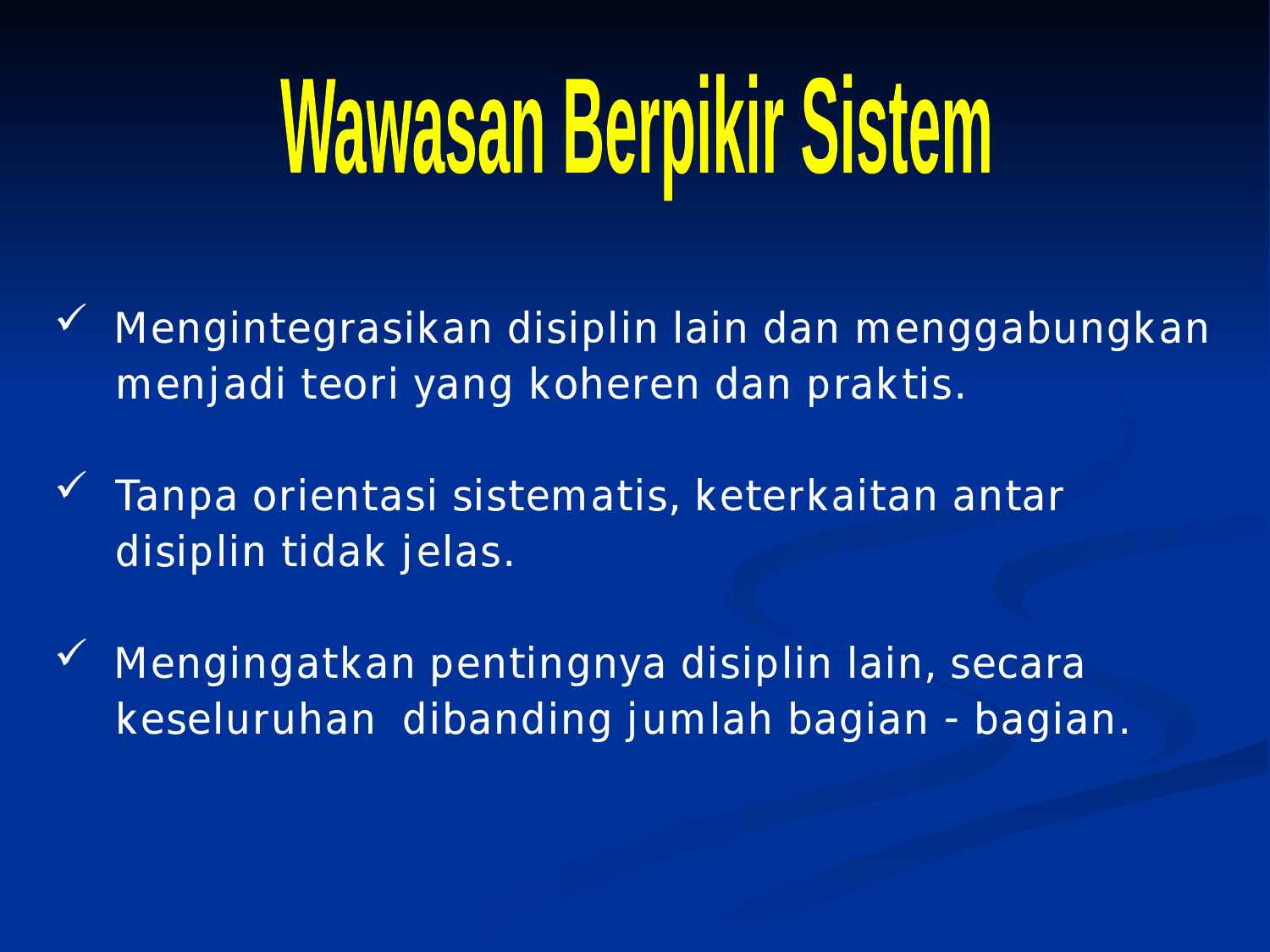

Wawasan Berpikir Sistem
  Mengintegrasikan disiplin lain dan menggabungkan
     menjadi teori yang koheren dan praktis.

  Tanpa orientasi sistematis, keterkaitan antar
     disiplin tidak jelas.

  Mengingatkan pentingnya disiplin lain, secara
     keseluruhan  dibanding jumlah bagian - bagian.